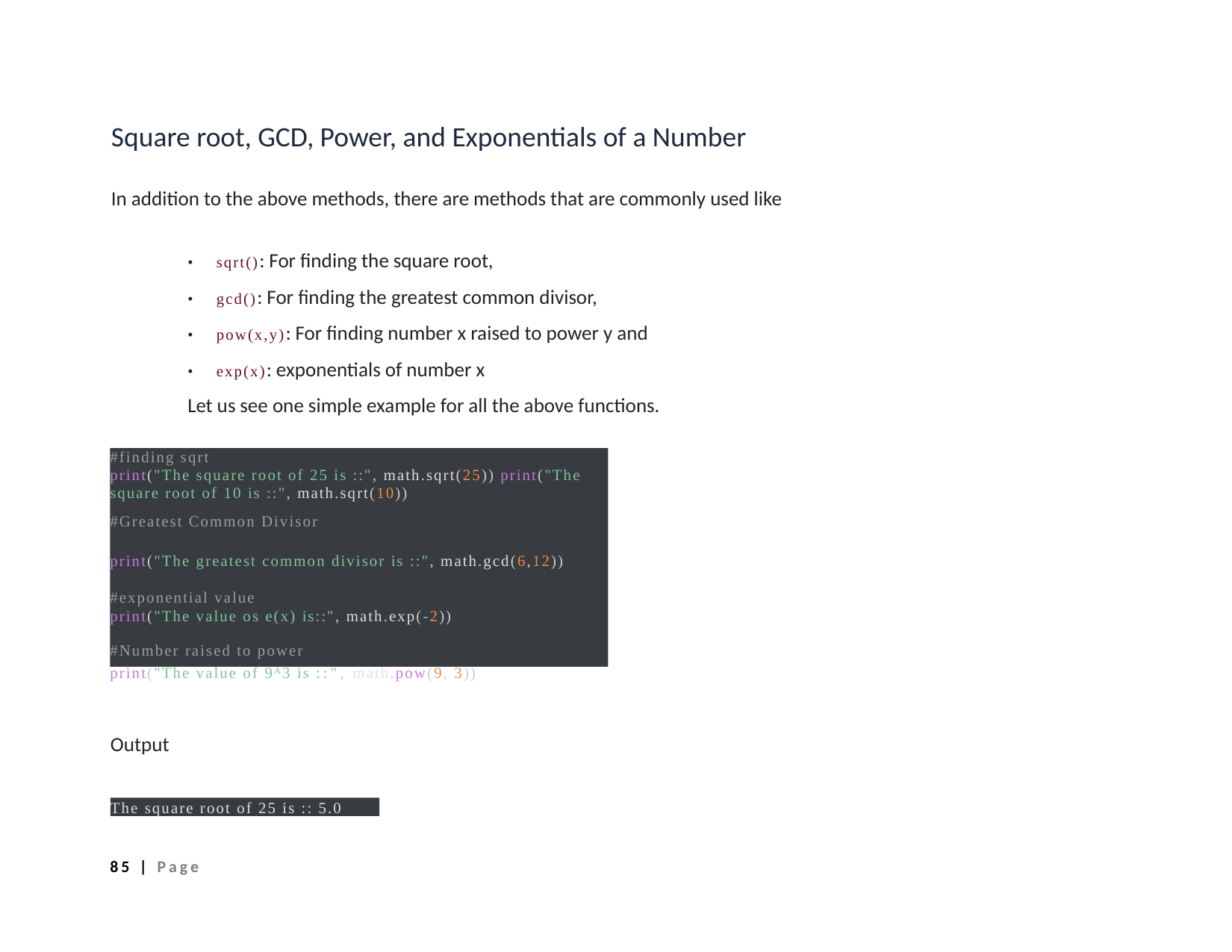

Square root, GCD, Power, and Exponentials of a Number
In addition to the above methods, there are methods that are commonly used like
•    sqrt(): For finding the square root,
•    gcd(): For finding the greatest common divisor,
•    pow(x,y): For finding number x raised to power y and
•    exp(x): exponentials of number x
Let us see one simple example for all the above functions.
#finding sqrt
print("The square root of 25 is ::", math.sqrt(25)) print("The square root of 10 is ::", math.sqrt(10))
#Greatest Common Divisor
print("The greatest common divisor is ::", math.gcd(6,12)) #exponential value
print("The value os e(x) is::", math.exp(-2))
#Number raised to power
print("The value of 9A3 is ::", math.pow(9, 3))
Output
The square root of 25 is :: 5.0
85 | Page